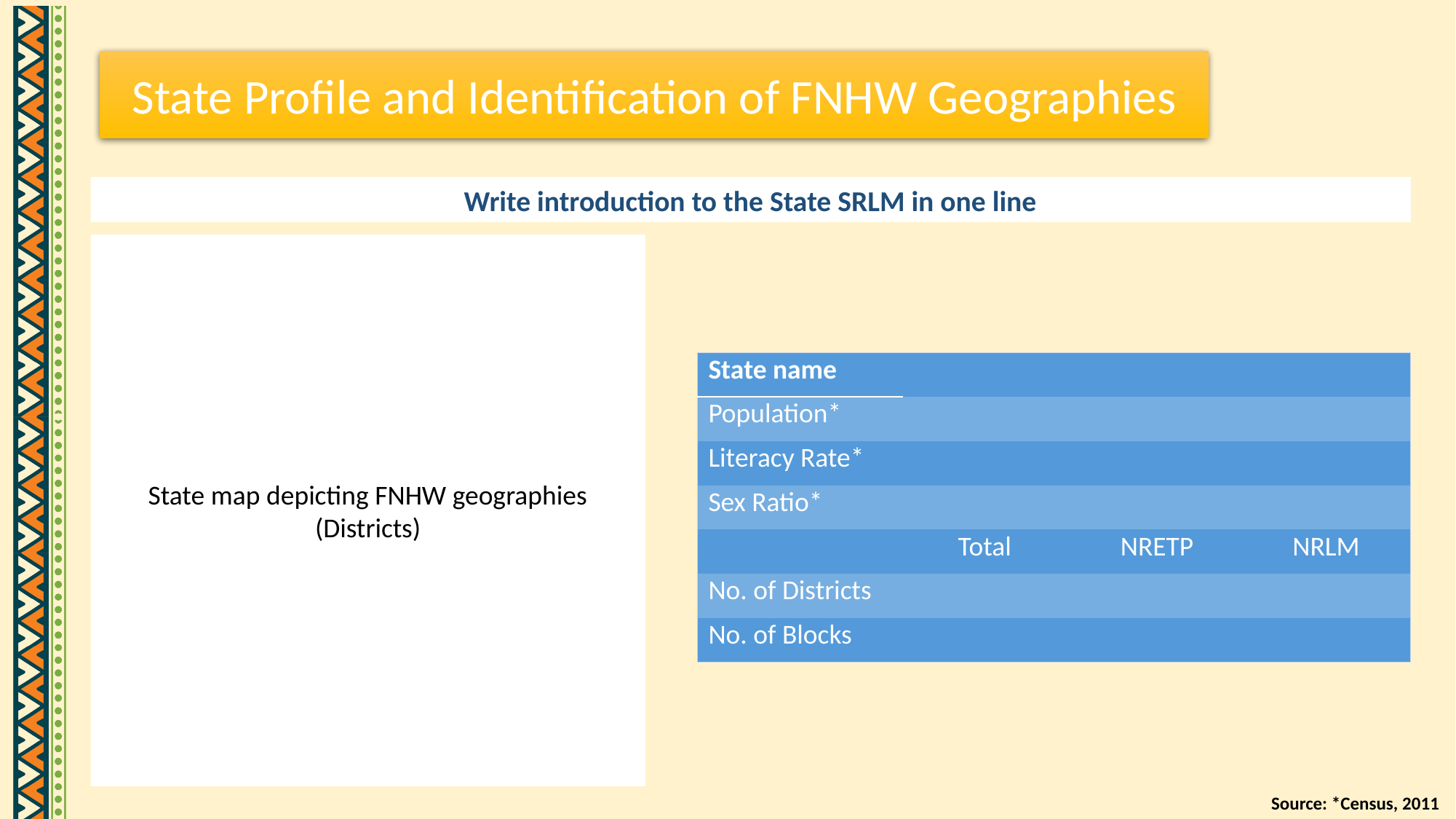

State Profile and Identification of FNHW Geographies
Write introduction to the State SRLM in one line
State map depicting FNHW geographies (Districts)
| State name |  |  |  |
| --- | --- | --- | --- |
| Population\* |  |  |  |
| Literacy Rate\* |  |  |  |
| Sex Ratio\* |  |  |  |
|  | Total | NRETP | NRLM |
| No. of Districts |  |  |  |
| No. of Blocks |  |  |  |
Source: *Census, 2011